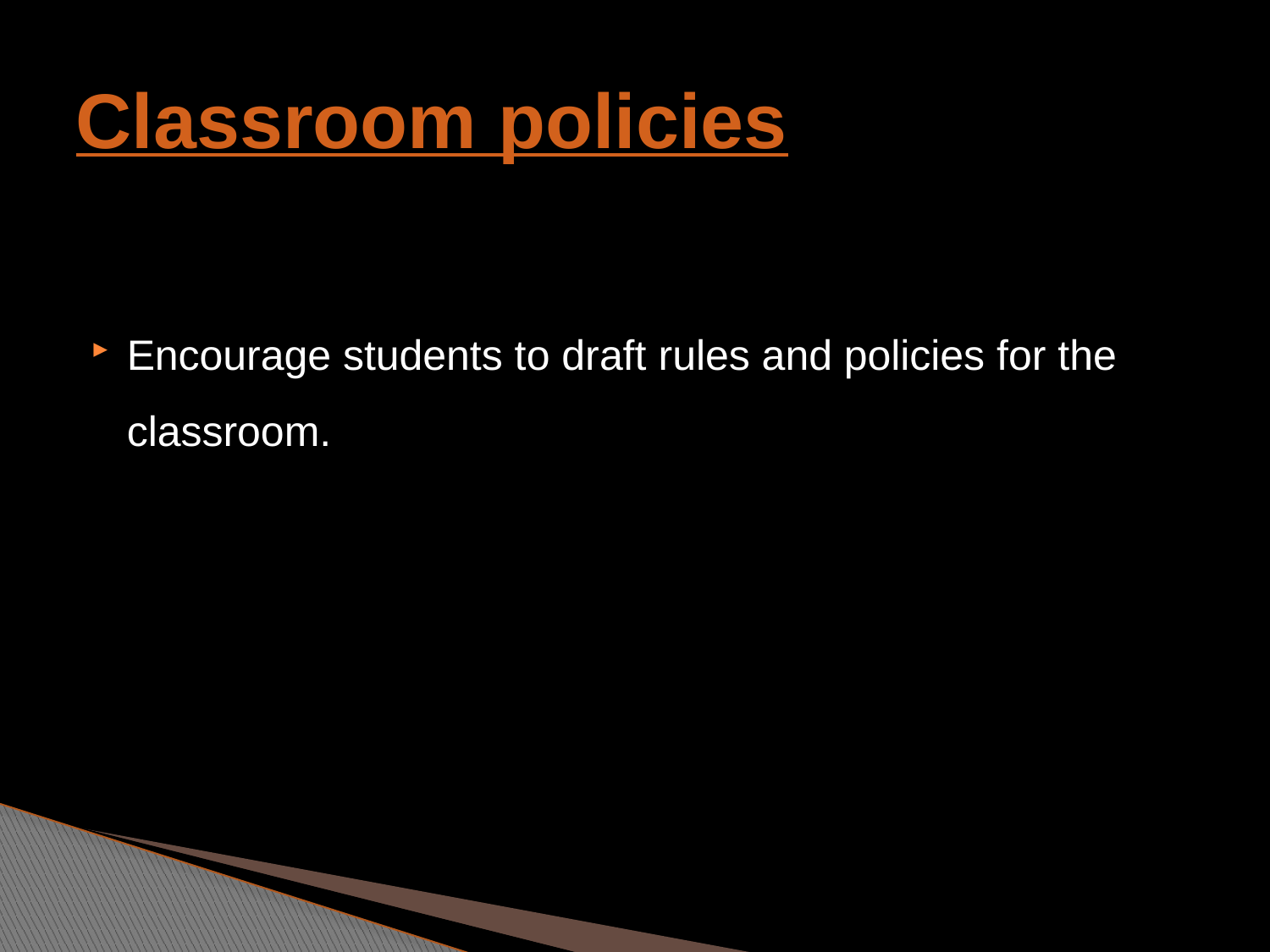

# Classroom policies
Encourage students to draft rules and policies for the classroom.